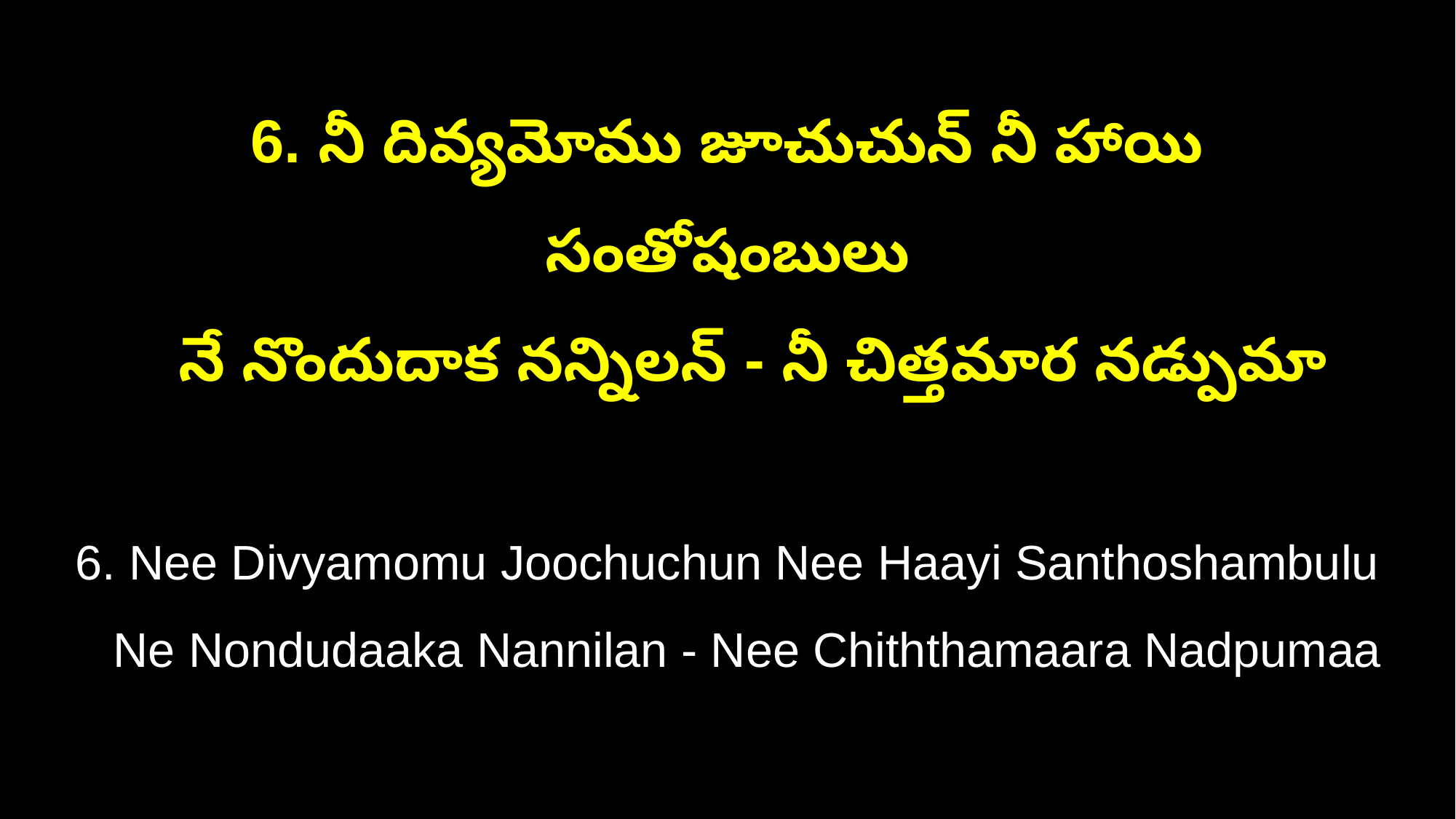

6. నీ దివ్యమోము జూచుచున్ నీ హాయి సంతోషంబులు
   నే నొందుదాక నన్నిలన్ - నీ చిత్తమార నడ్పుమా
6. Nee Divyamomu Joochuchun Nee Haayi Santhoshambulu
   Ne Nondudaaka Nannilan - Nee Chiththamaara Nadpumaa